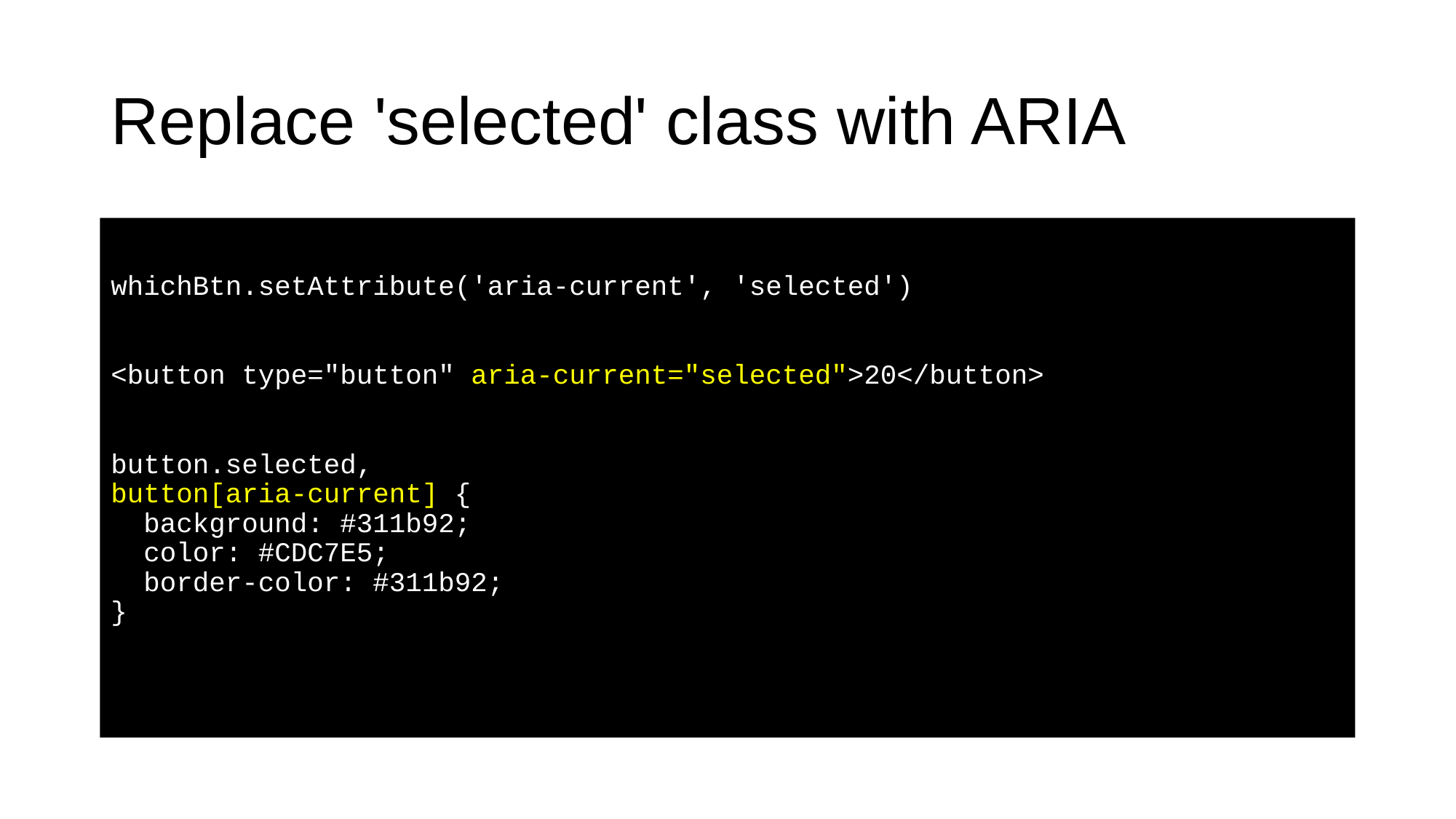

# Replace 'selected' class with ARIA

whichBtn.setAttribute('aria-current', 'selected')

<button type="button" aria-current="selected">20</button>

button.selected,
button[aria-current] {
  background: #311b92;
  color: #CDC7E5;
  border-color: #311b92;
}